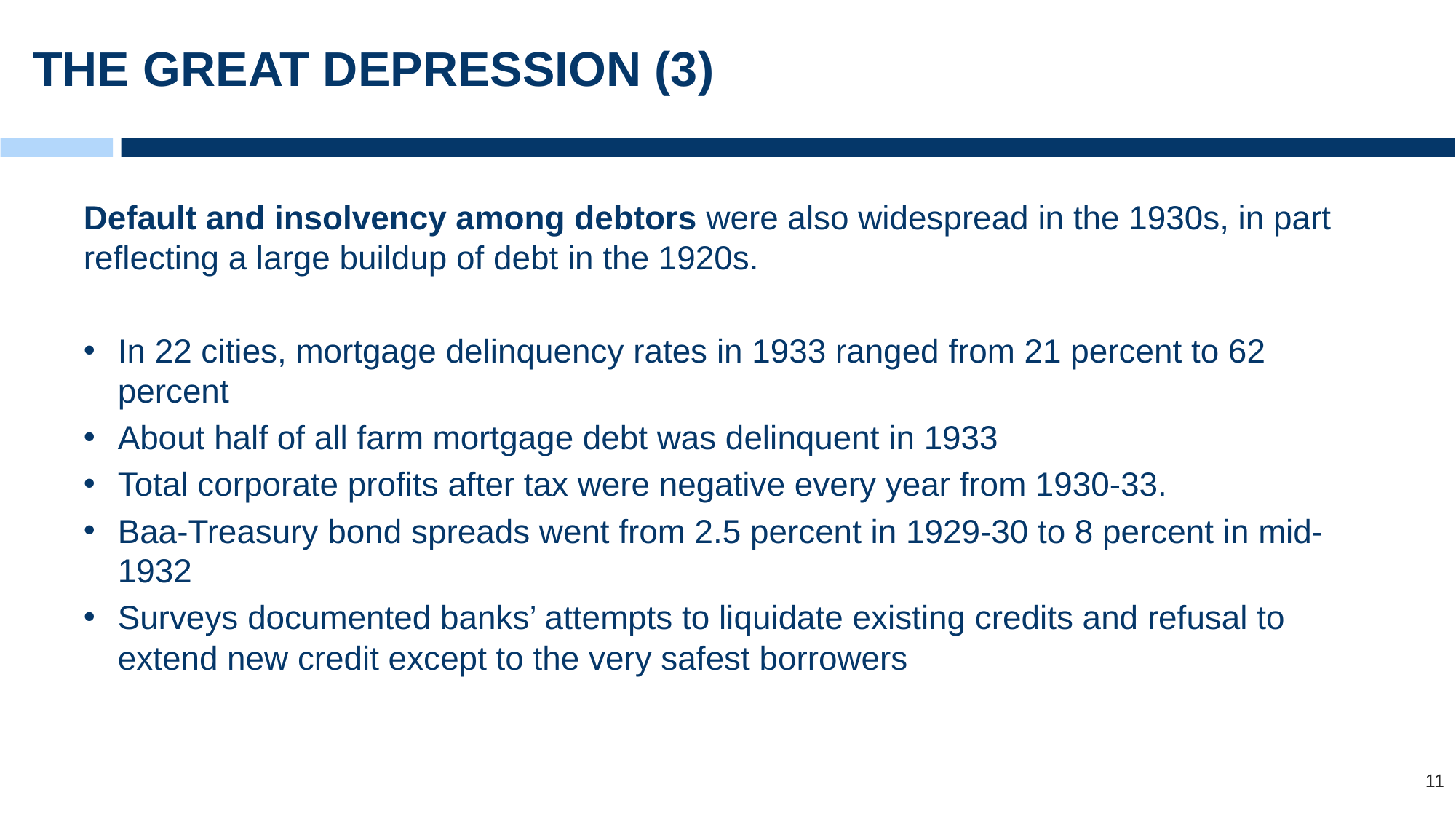

# THE GREAT DEPRESSION (3)
Default and insolvency among debtors were also widespread in the 1930s, in part reflecting a large buildup of debt in the 1920s.

In 22 cities, mortgage delinquency rates in 1933 ranged from 21 percent to 62 percent
About half of all farm mortgage debt was delinquent in 1933
Total corporate profits after tax were negative every year from 1930-33.
Baa-Treasury bond spreads went from 2.5 percent in 1929-30 to 8 percent in mid-1932
Surveys documented banks’ attempts to liquidate existing credits and refusal to extend new credit except to the very safest borrowers

11